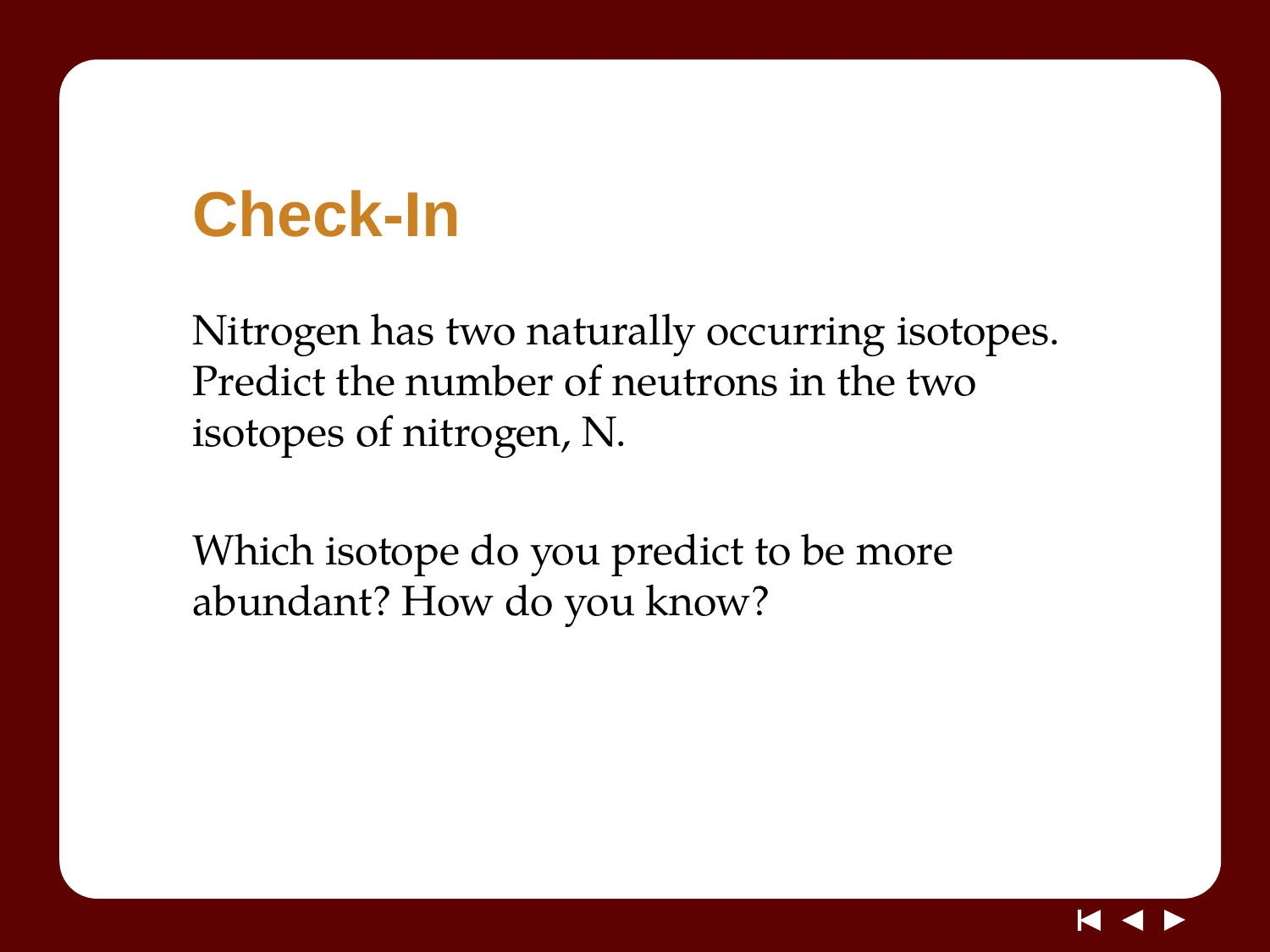

# Check-In
Nitrogen has two naturally occurring isotopes. Predict the number of neutrons in the two isotopes of nitrogen, N.

Which isotope do you predict to be more abundant? How do you know?